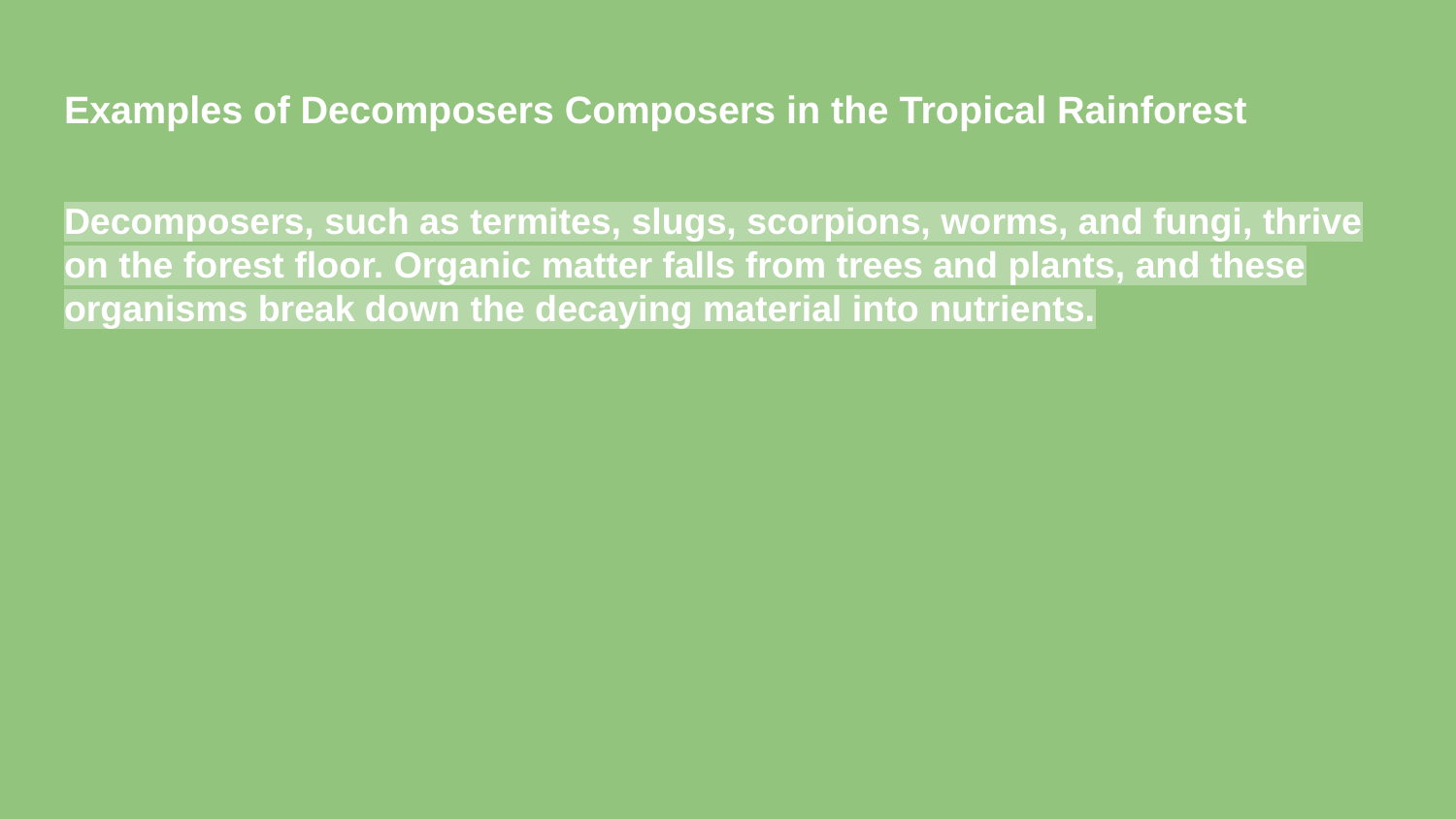

# Examples of Decomposers Composers in the Tropical Rainforest
Decomposers, such as termites, slugs, scorpions, worms, and fungi, thrive on the forest floor. Organic matter falls from trees and plants, and these organisms break down the decaying material into nutrients.